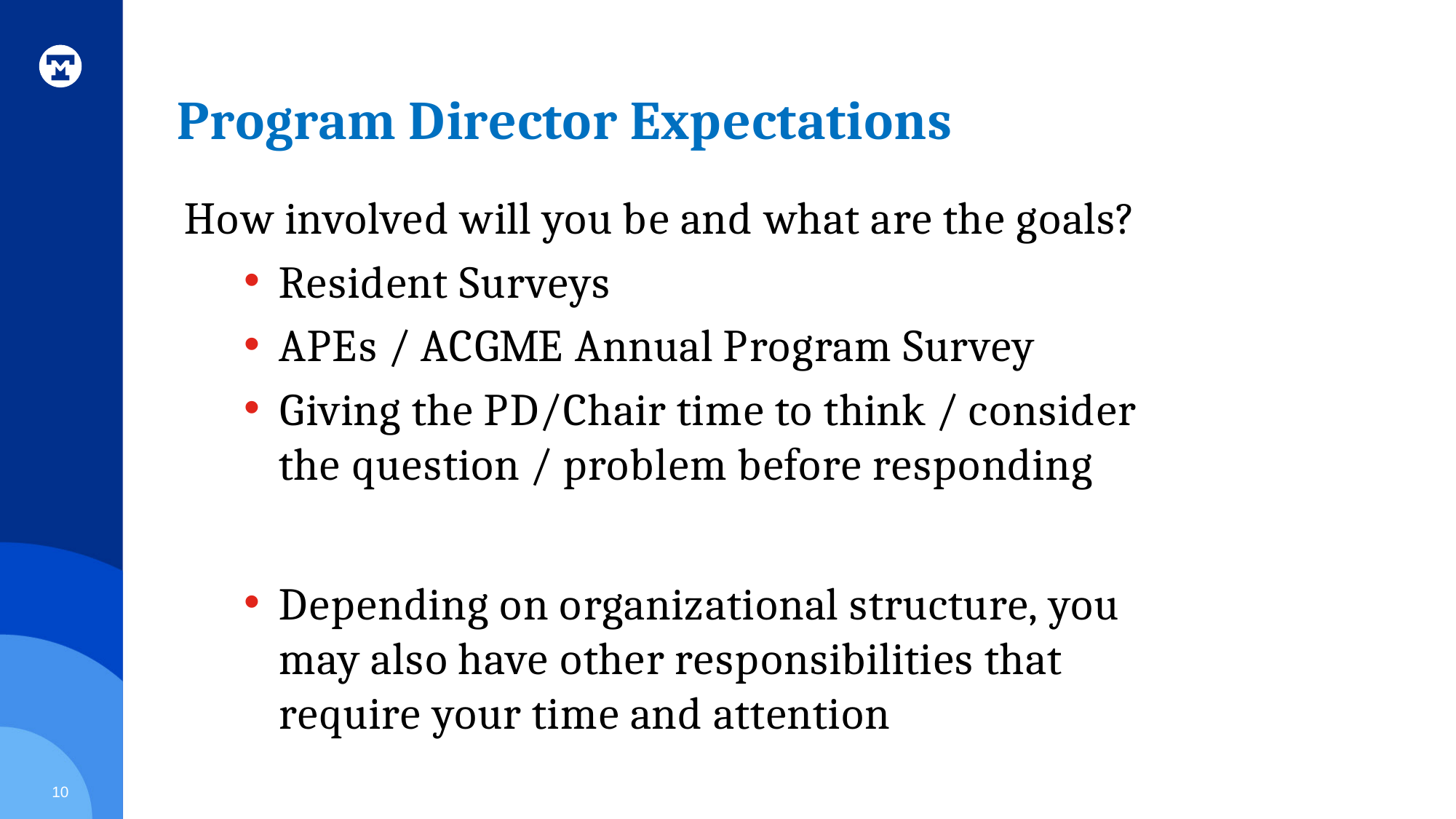

# Program Director Expectations
 How involved will you be and what are the goals?
Resident Surveys
APEs / ACGME Annual Program Survey
Giving the PD/Chair time to think / consider the question / problem before responding

Depending on organizational structure, you may also have other responsibilities that require your time and attention

10